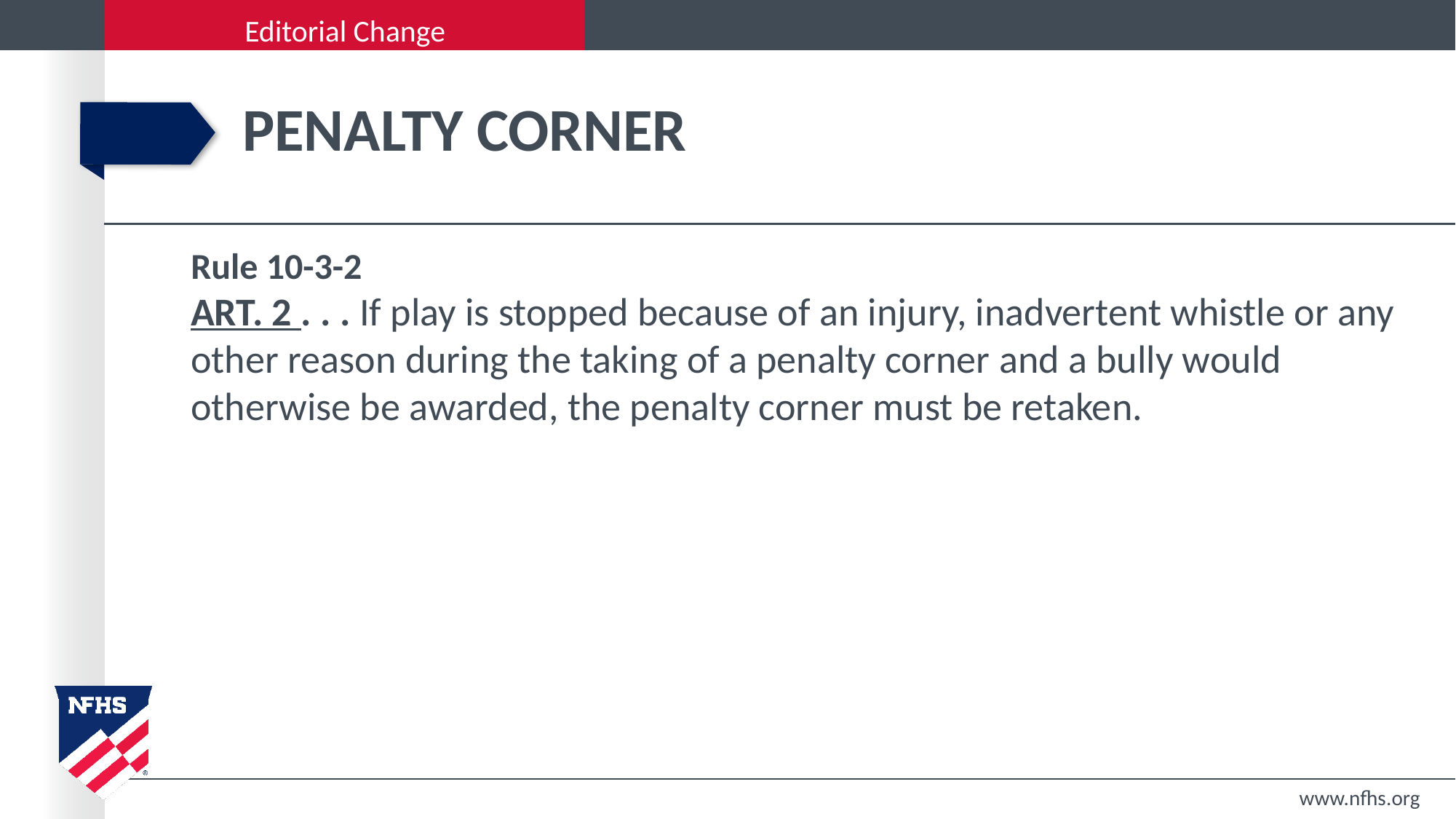

# PENALTY CORNER
Rule 10-3-2
ART. 2 . . . If play is stopped because of an injury, inadvertent whistle or any other reason during the taking of a penalty corner and a bully would otherwise be awarded, the penalty corner must be retaken.
www.nfhs.org